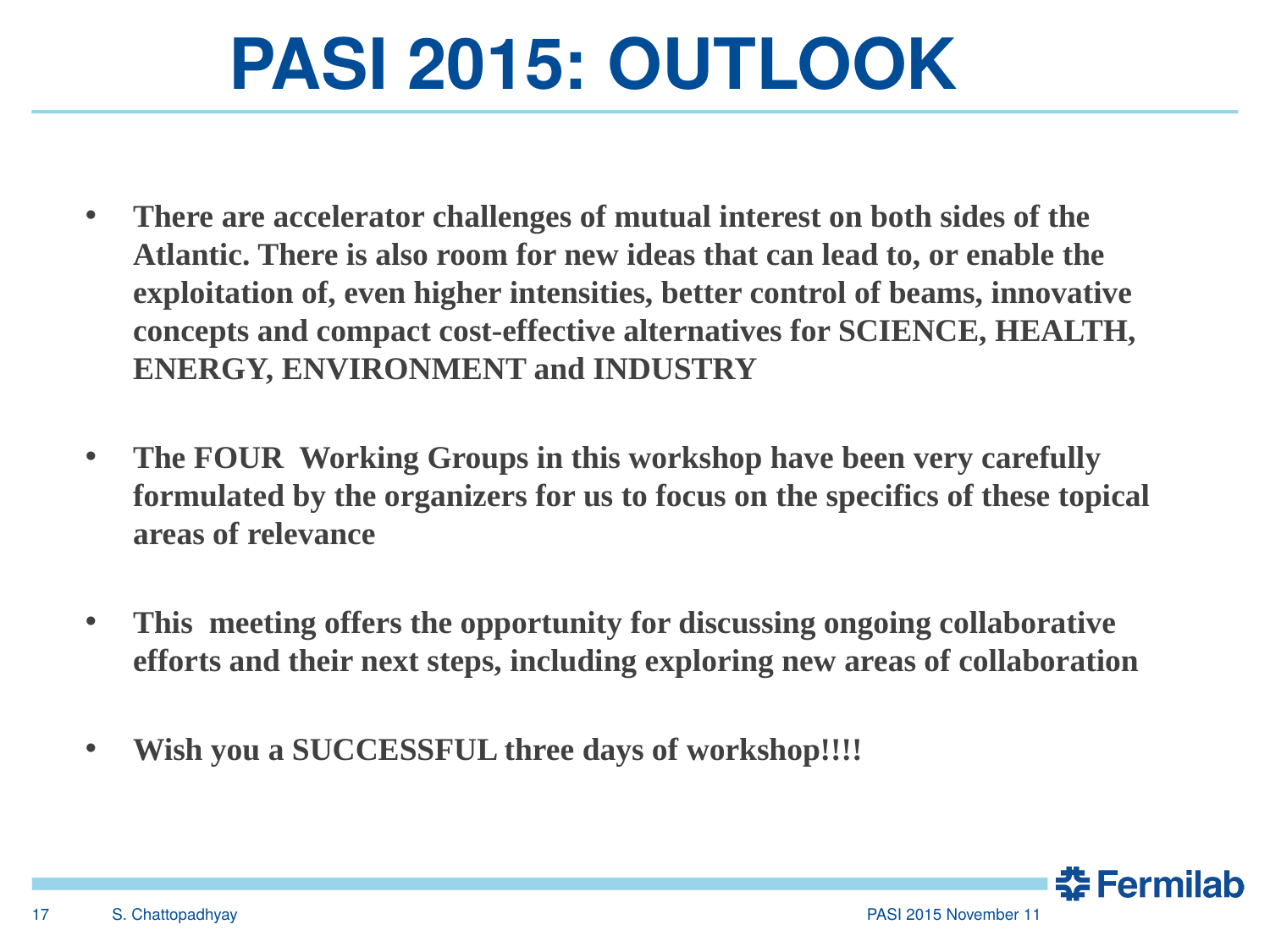

# PASI 2015: OUTLOOK

There are accelerator challenges of mutual interest on both sides of the Atlantic. There is also room for new ideas that can lead to, or enable the exploitation of, even higher intensities, better control of beams, innovative concepts and compact cost-effective alternatives for SCIENCE, HEALTH, ENERGY, ENVIRONMENT and INDUSTRY

The FOUR  Working Groups in this workshop have been very carefully formulated by the organizers for us to focus on the specifics of these topical areas of relevance

This  meeting offers the opportunity for discussing ongoing collaborative efforts and their next steps, including exploring new areas of collaboration

Wish you a SUCCESSFUL three days of workshop!!!!

17
S. Chattopadhyay
PASI 2015 November 11